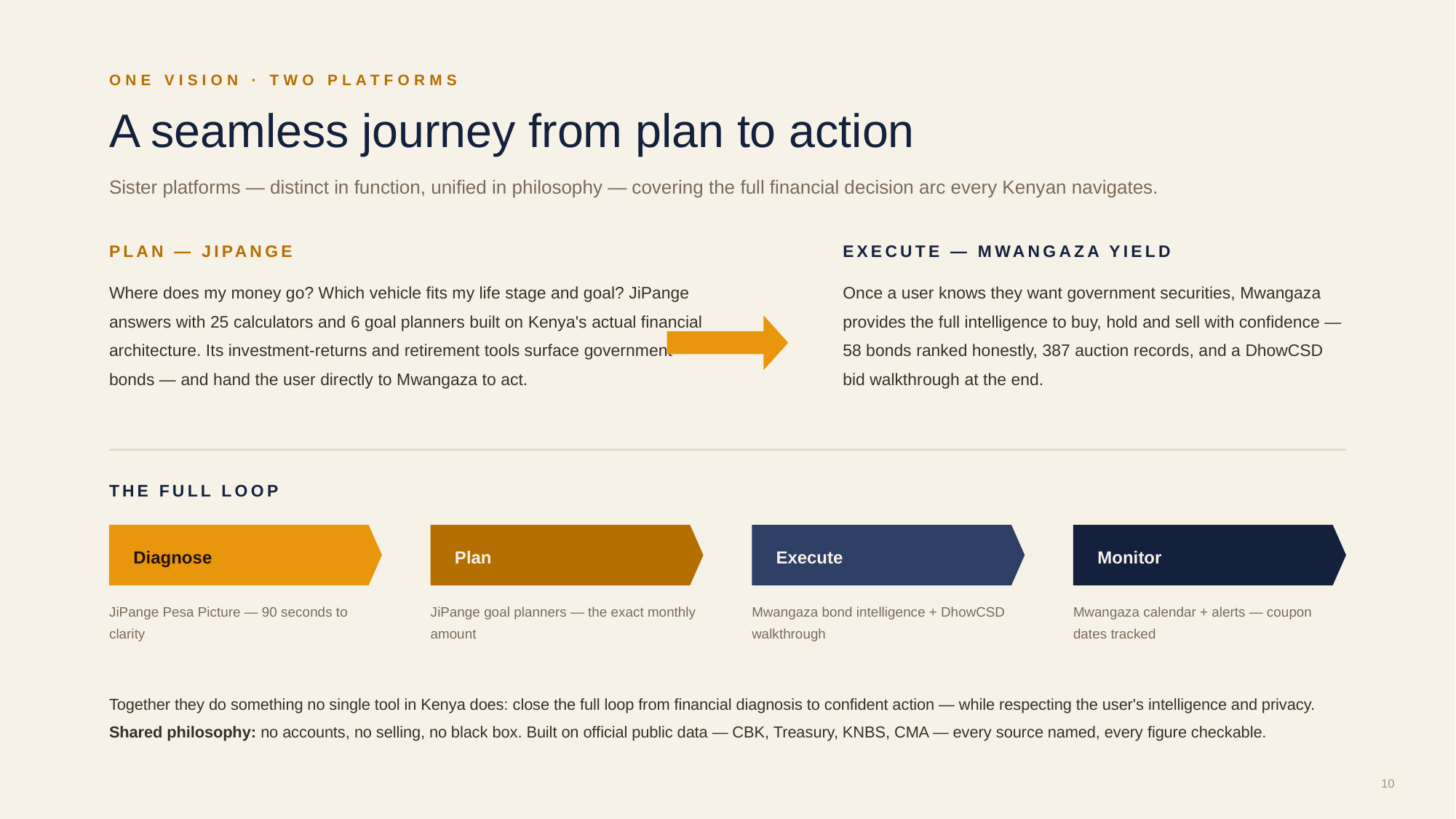

ONE VISION · TWO PLATFORMS
A seamless journey from plan to action
Sister platforms — distinct in function, unified in philosophy — covering the full financial decision arc every Kenyan navigates.
PLAN — JIPANGE
EXECUTE — MWANGAZA YIELD
Where does my money go? Which vehicle fits my life stage and goal? JiPange answers with 25 calculators and 6 goal planners built on Kenya's actual financial architecture. Its investment-returns and retirement tools surface government bonds — and hand the user directly to Mwangaza to act.
Once a user knows they want government securities, Mwangaza provides the full intelligence to buy, hold and sell with confidence — 58 bonds ranked honestly, 387 auction records, and a DhowCSD bid walkthrough at the end.

THE FULL LOOP

Diagnose

Plan

Execute

Monitor
JiPange Pesa Picture — 90 seconds to clarity
JiPange goal planners — the exact monthly amount
Mwangaza bond intelligence + DhowCSD walkthrough
Mwangaza calendar + alerts — coupon dates tracked
Together they do something no single tool in Kenya does: close the full loop from financial diagnosis to confident action — while respecting the user's intelligence and privacy. Shared philosophy: no accounts, no selling, no black box. Built on official public data — CBK, Treasury, KNBS, CMA — every source named, every figure checkable.
10